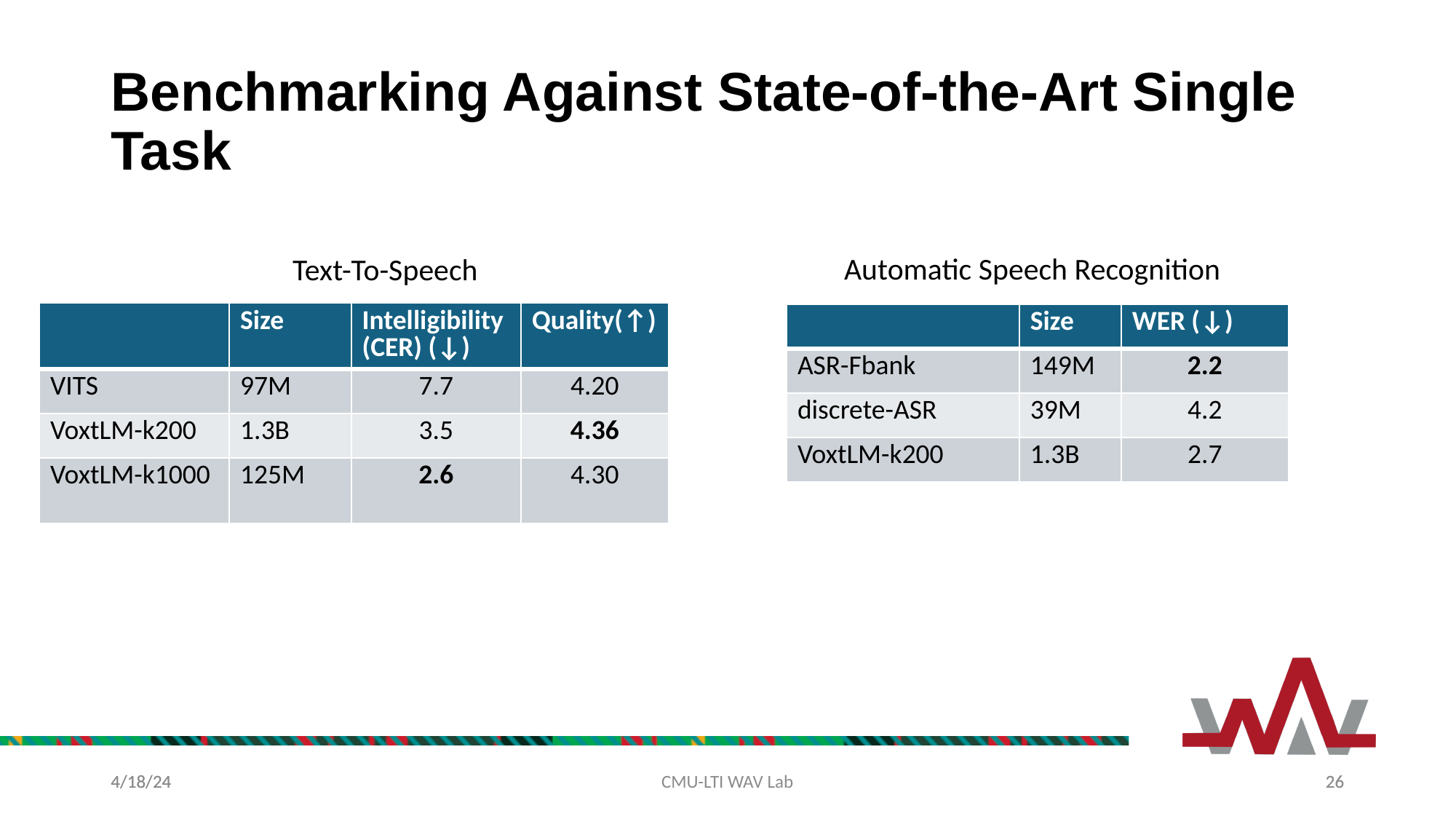

# Benchmarking Against State-of-the-Art Single Task
Automatic Speech Recognition
Text-To-Speech
|  | Size | Intelligibility (CER) (↓) | Quality(↑) |
| --- | --- | --- | --- |
| VITS | 97M | 7.7 | 4.20 |
| VoxtLM-k200 | 1.3B | 3.5 | 4.36 |
| VoxtLM-k1000 | 125M | 2.6 | 4.30 |
|  | Size | WER (↓) |
| --- | --- | --- |
| ASR-Fbank | 149M | 2.2 |
| discrete-ASR | 39M | 4.2 |
| VoxtLM-k200 | 1.3B | 2.7 |